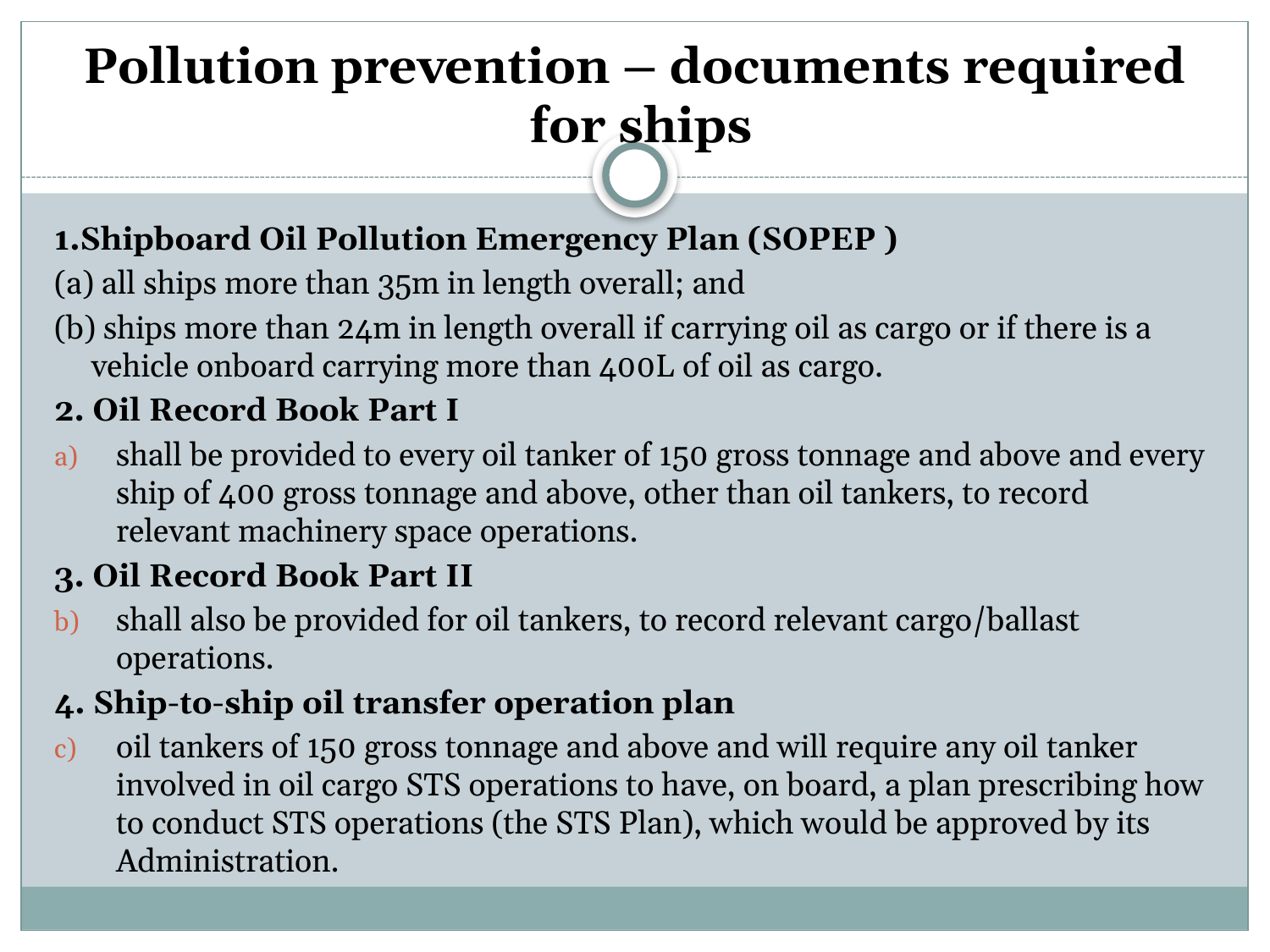

# Pollution prevention – documents required for ships
1.Shipboard Oil Pollution Emergency Plan (SOPEP )
(a) all ships more than 35m in length overall; and
(b) ships more than 24m in length overall if carrying oil as cargo or if there is a vehicle onboard carrying more than 400L of oil as cargo.
2. Oil Record Book Part I
shall be provided to every oil tanker of 150 gross tonnage and above and every ship of 400 gross tonnage and above, other than oil tankers, to record relevant machinery space operations.
3. Oil Record Book Part II
shall also be provided for oil tankers, to record relevant cargo/ballast operations.
4. Ship-to-ship oil transfer operation plan
oil tankers of 150 gross tonnage and above and will require any oil tanker involved in oil cargo STS operations to have, on board, a plan prescribing how to conduct STS operations (the STS Plan), which would be approved by its Administration.